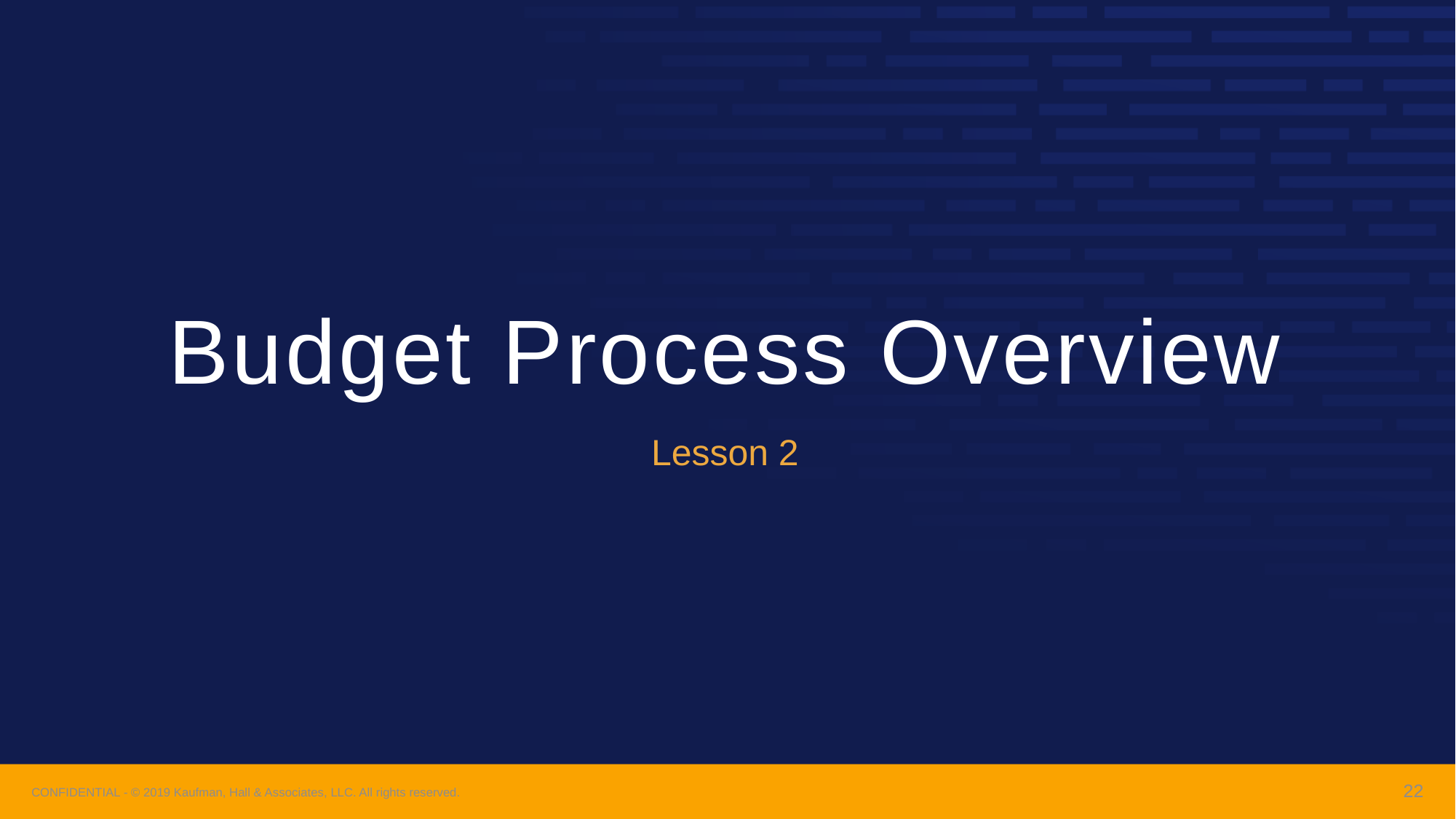

# Budget Process Overview
Lesson 2
22
CONFIDENTIAL - © 2019 Kaufman, Hall & Associates, LLC. All rights reserved.